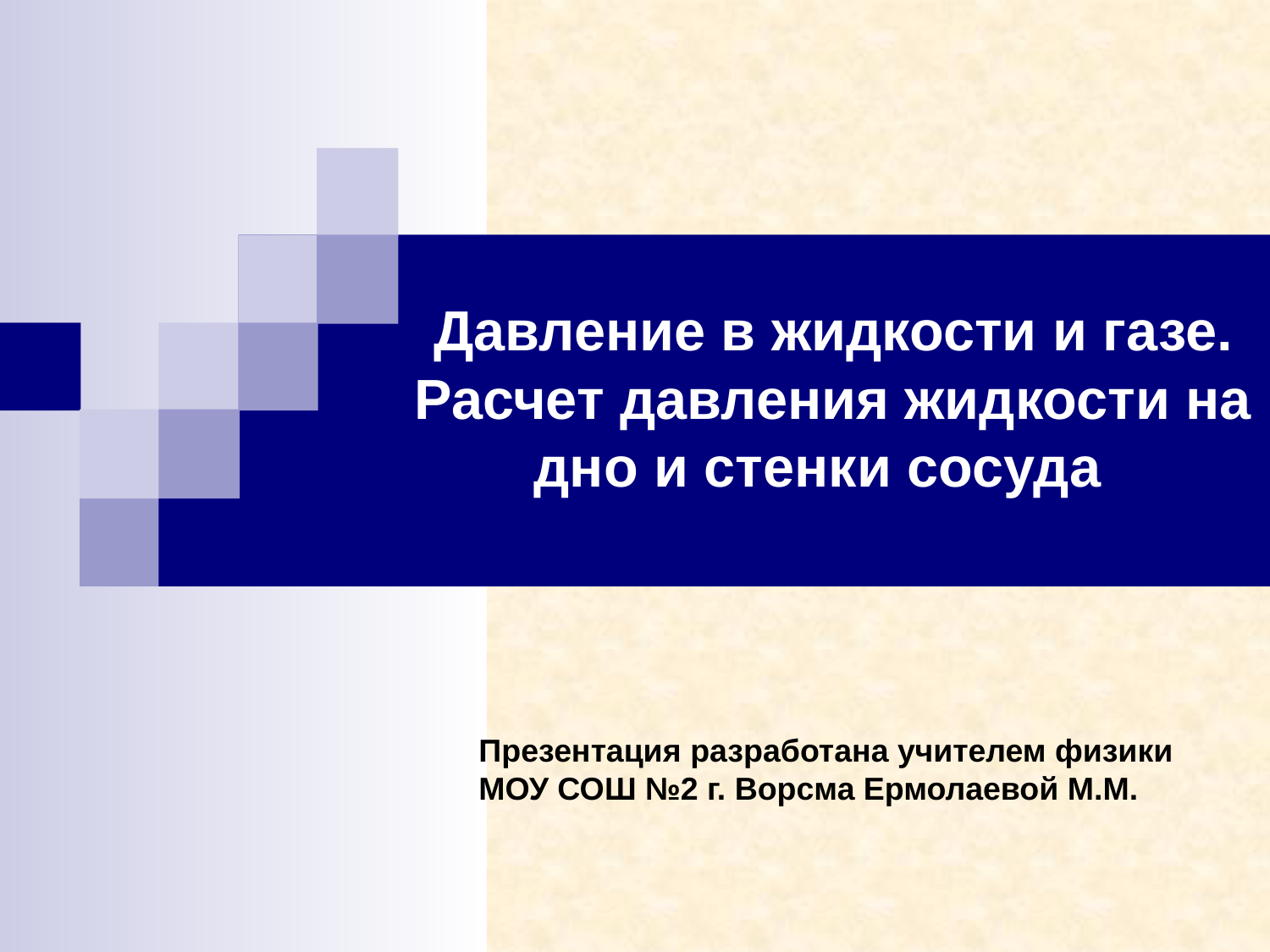

# Давление в жидкости и газе. Расчет давления жидкости на дно и стенки сосуда
Презентация разработана учителем физики МОУ СОШ №2 г. Ворсма Ермолаевой М.М.